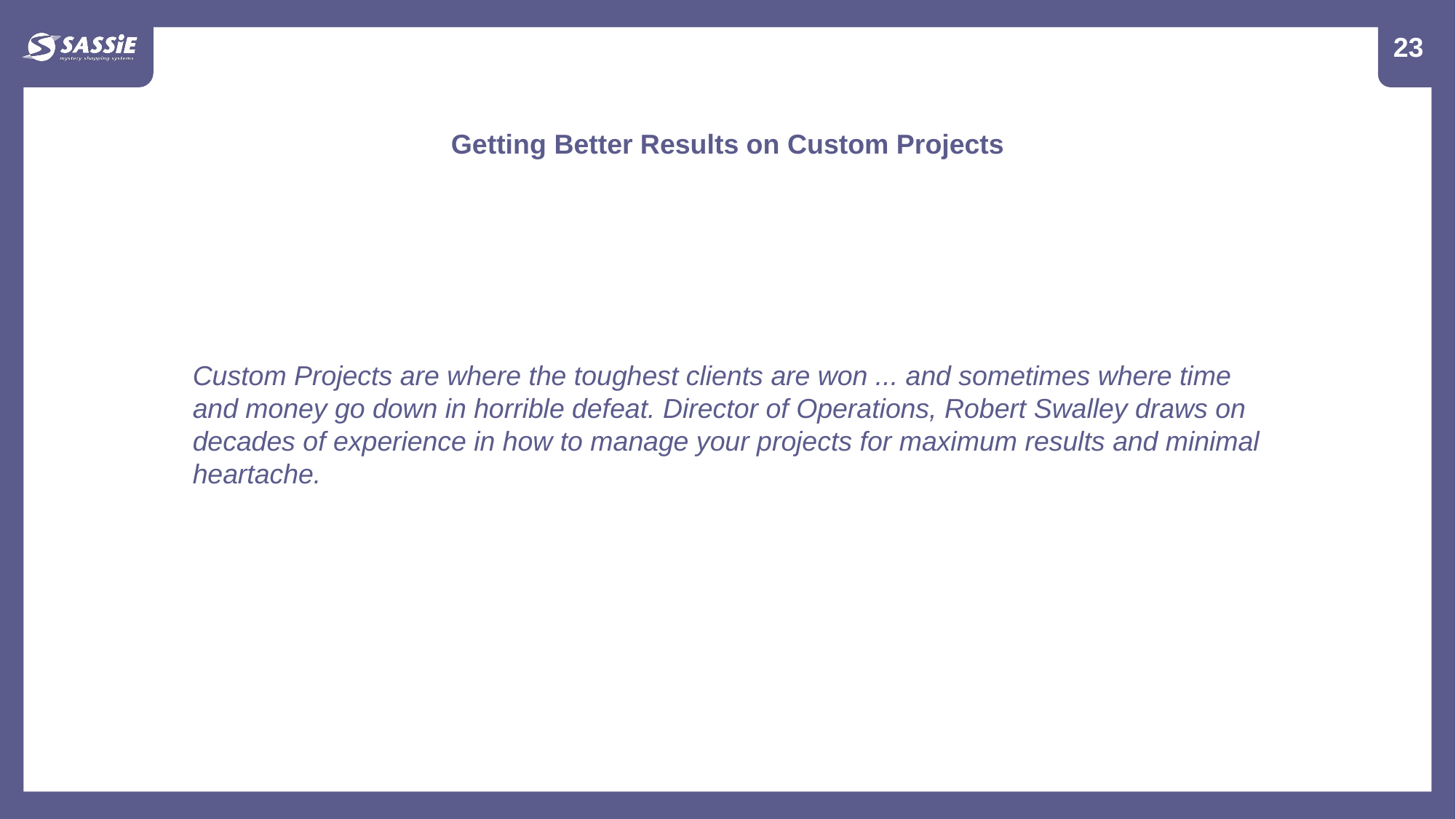

23
Getting Better Results on Custom Projects
Custom Projects are where the toughest clients are won ... and sometimes where time and money go down in horrible defeat. Director of Operations, Robert Swalley draws on decades of experience in how to manage your projects for maximum results and minimal heartache.